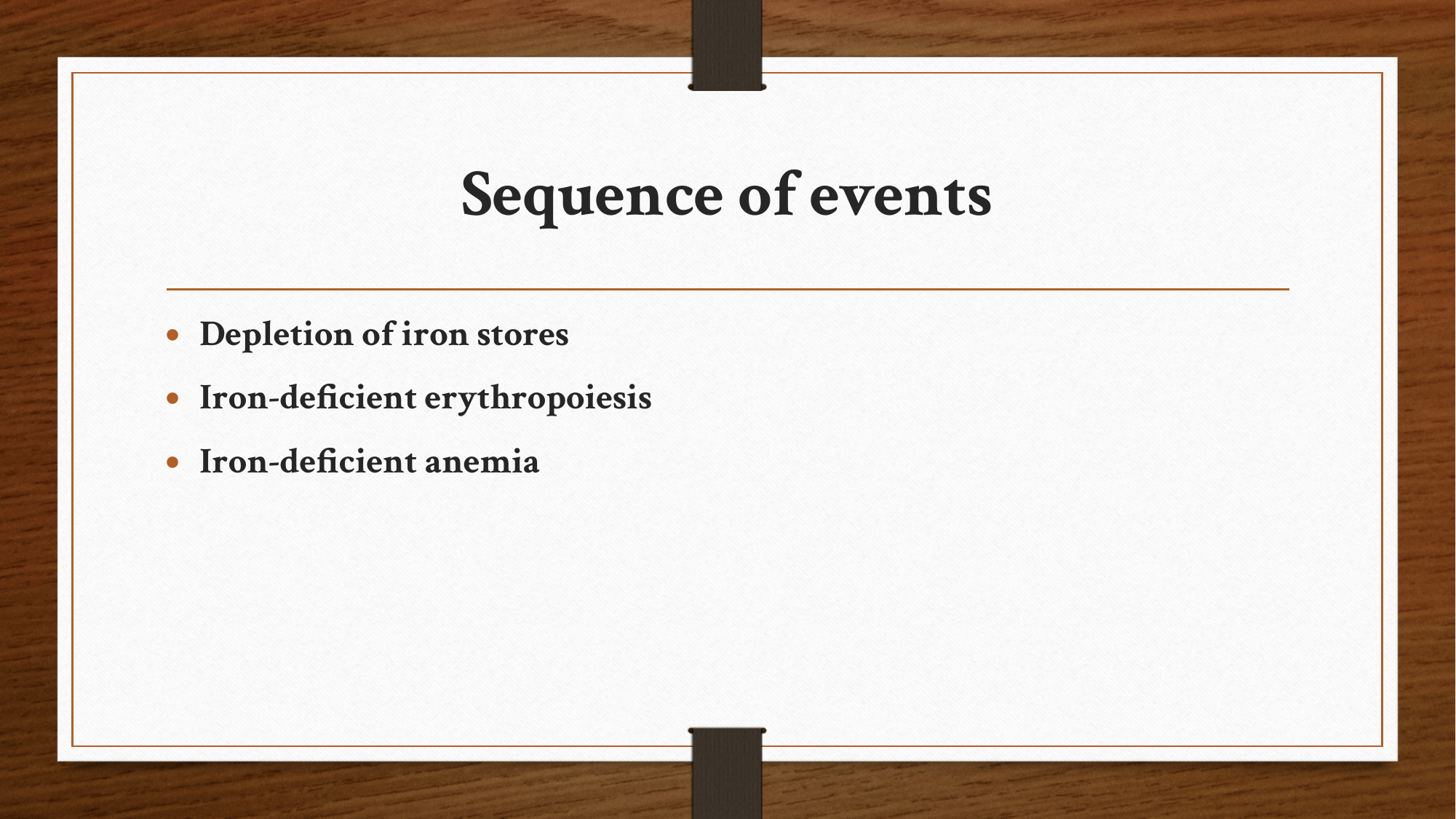

# Sequence of events
Depletion of iron stores
Iron-deficient erythropoiesis
Iron-deficient anemia